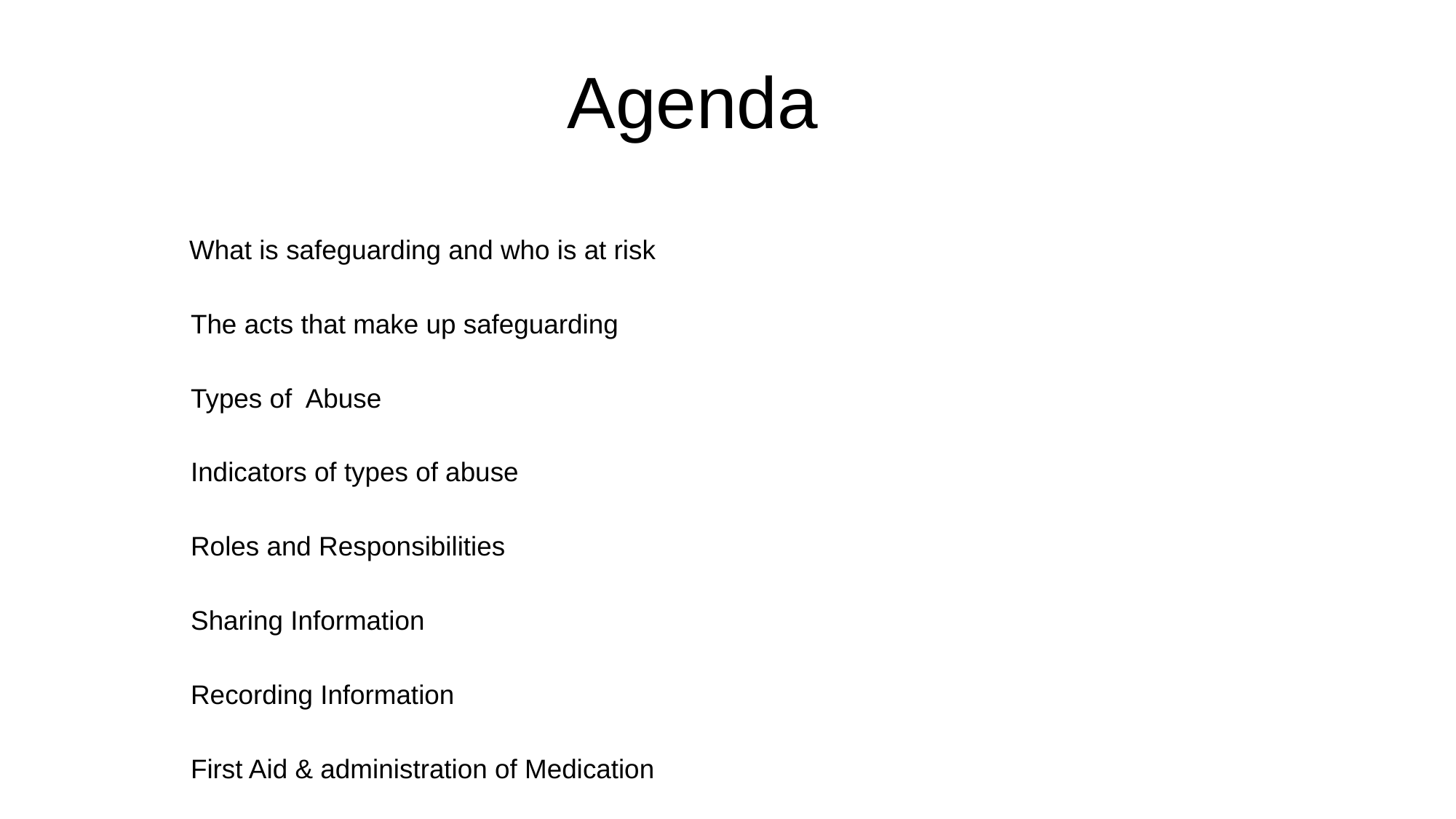

# Agenda

         What is safeguarding and who is at risk

       The acts that make up safeguarding

       Types of  Abuse

       Indicators of types of abuse

       Roles and Responsibilities

       Sharing Information

       Recording Information

       First Aid & administration of Medication